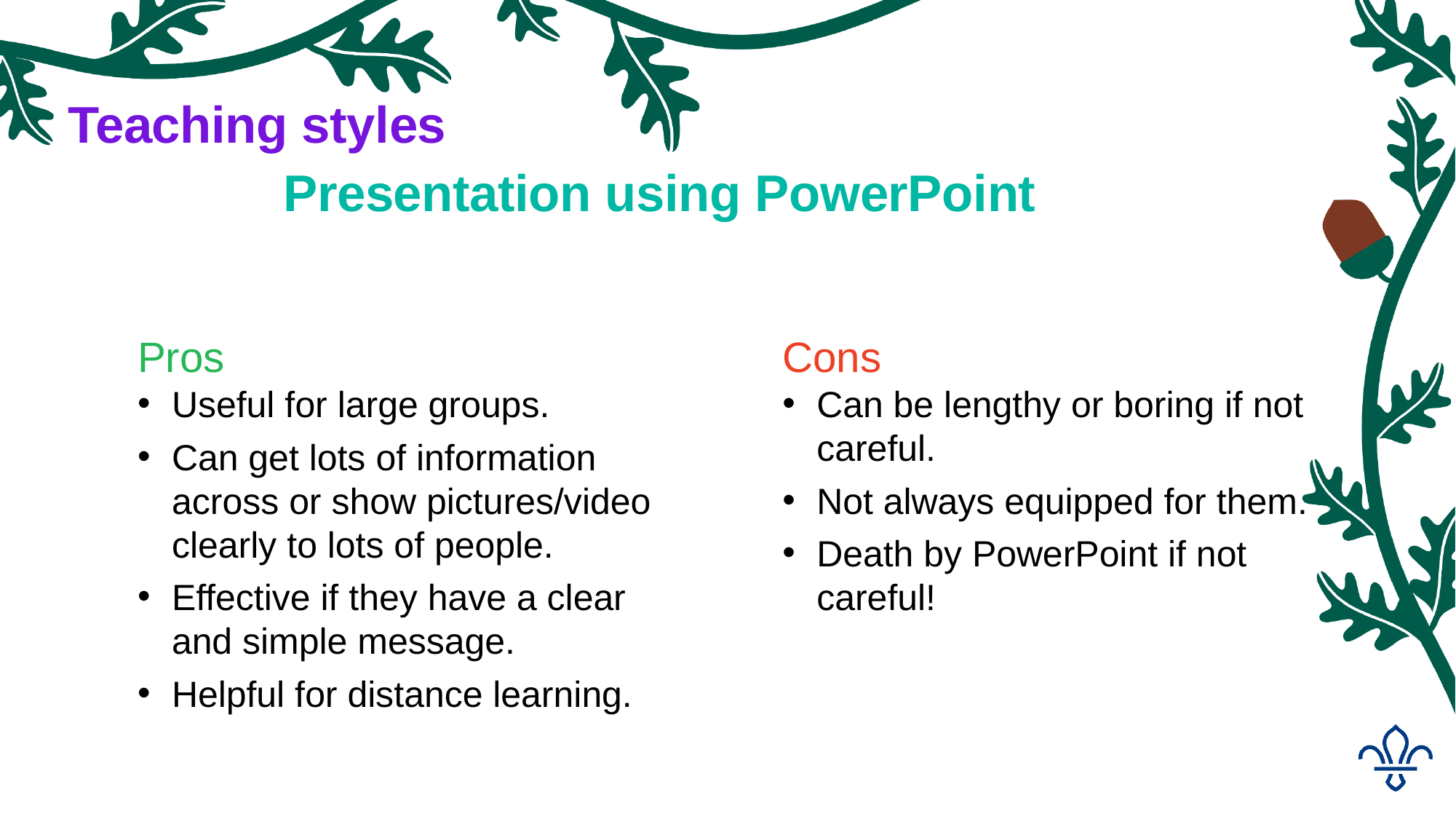

#
Teaching styles

Presentation using PowerPoint
Pros
Useful for large groups.
Can get lots of information across or show pictures/video clearly to lots of people.
Effective if they have a clear and simple message.
Helpful for distance learning.
Cons
Can be lengthy or boring if not careful.
Not always equipped for them.
Death by PowerPoint if not careful!